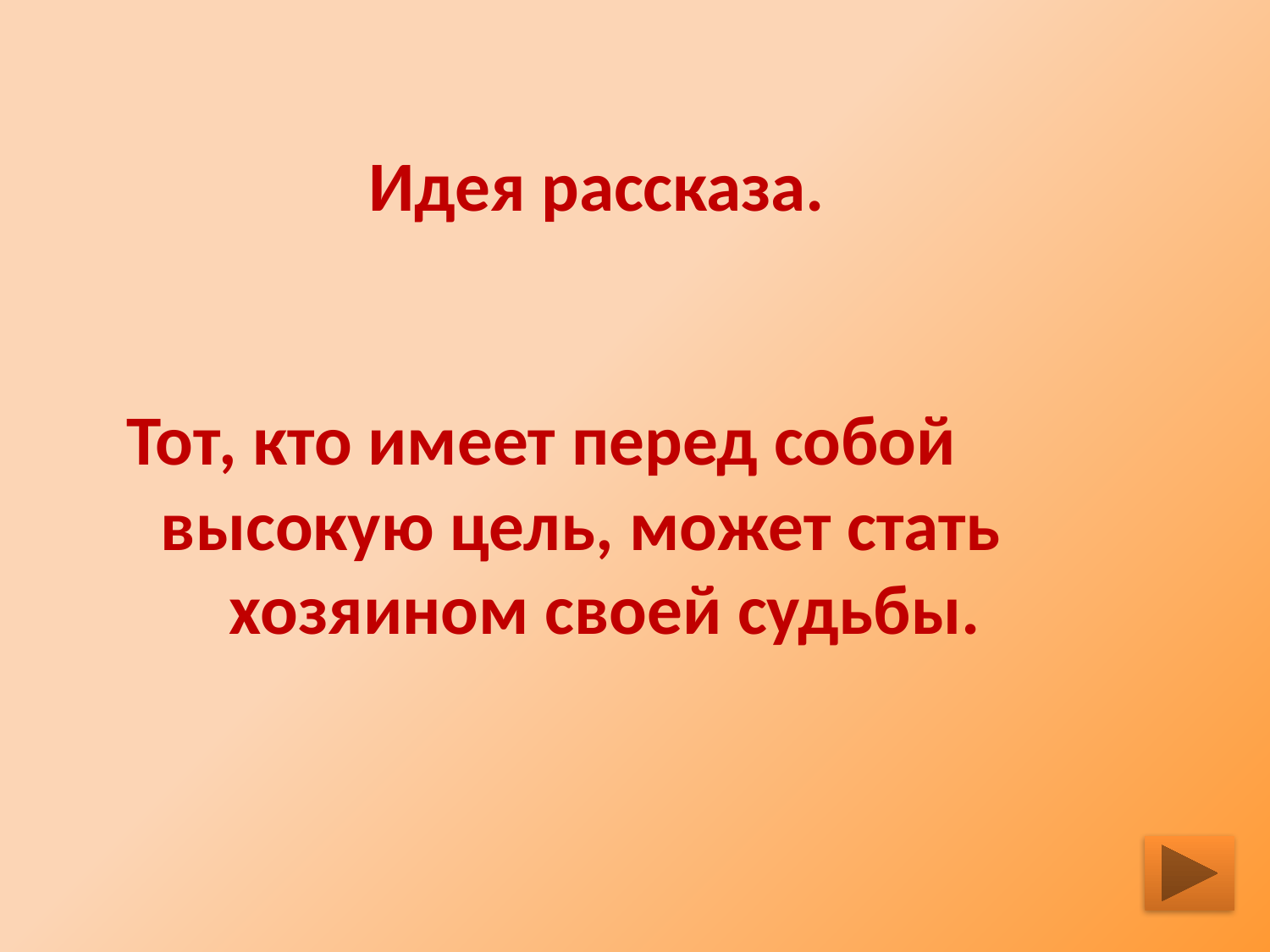

Идея рассказа.

Тот, кто имеет перед собой         высокую цель, может стать    хозяином своей судьбы.